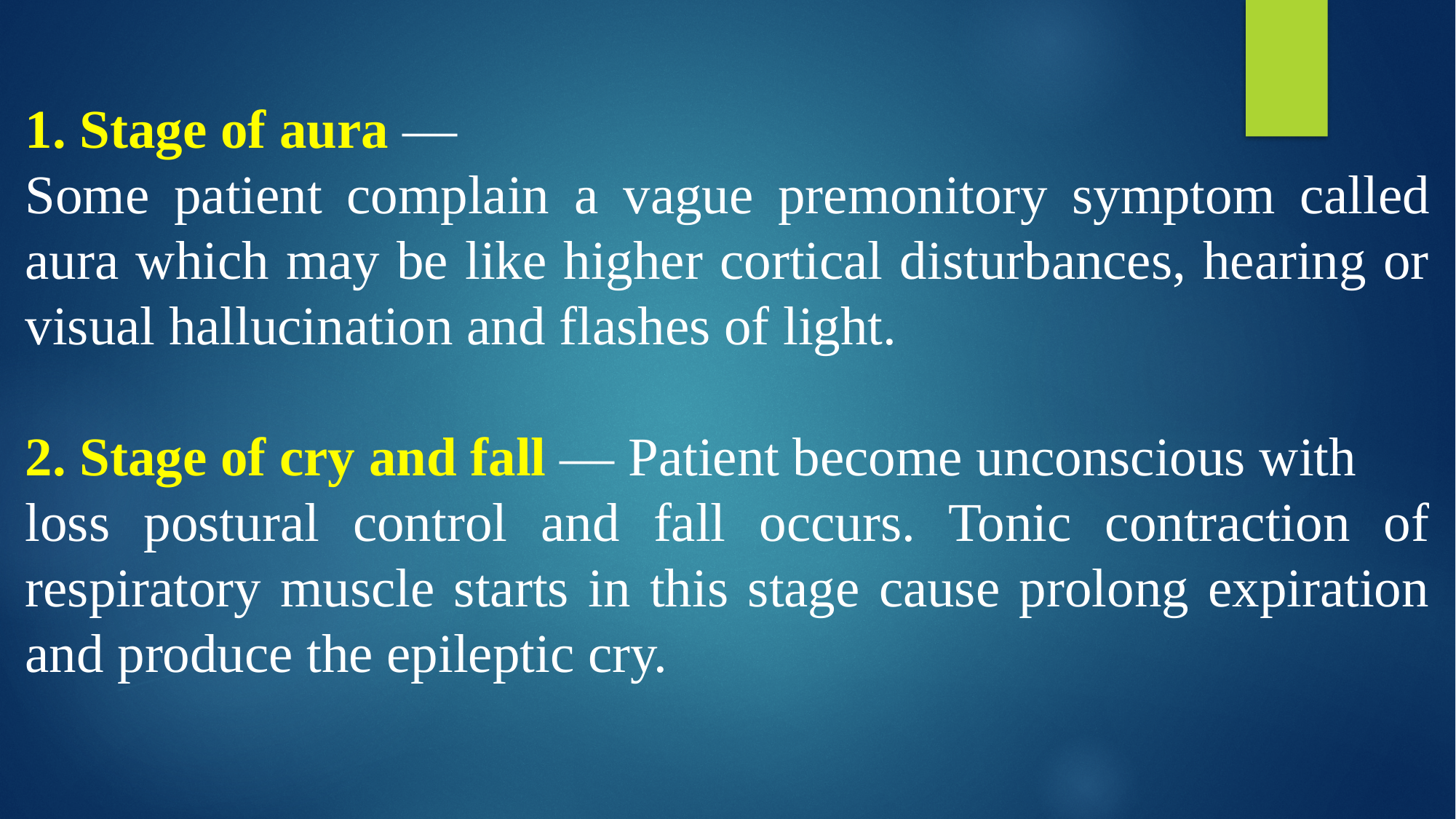

1. Stage of aura —
Some patient complain a vague premonitory symptom called aura which may be like higher cortical disturbances, hearing or visual hallucination and flashes of light.

2. Stage of cry and fall — Patient become unconscious with
loss postural control and fall occurs. Tonic contraction of respiratory muscle starts in this stage cause prolong expiration and produce the epileptic cry.